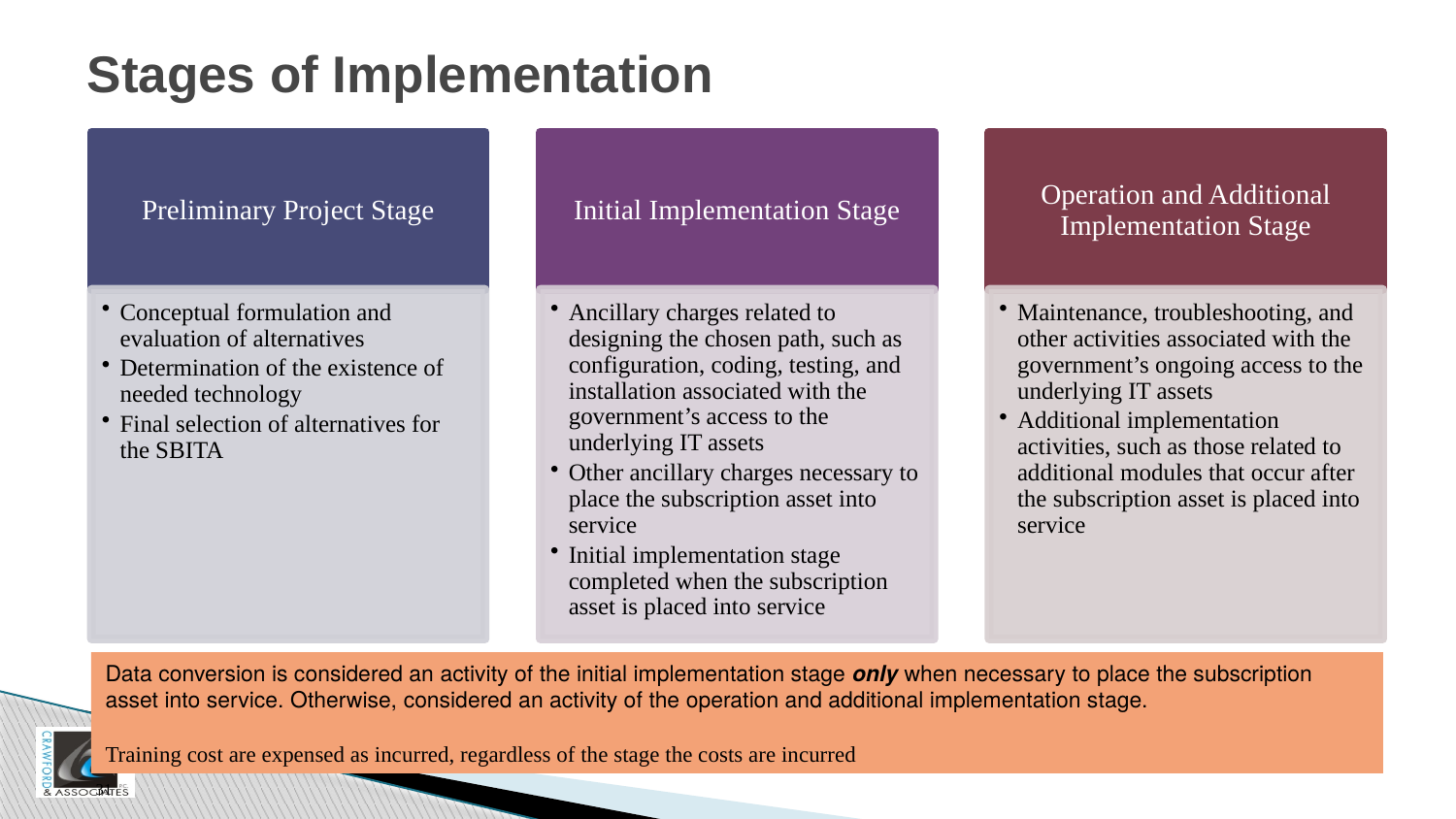

# Stages of Implementation
Preliminary Project Stage
Conceptual formulation and evaluation of alternatives
Determination of the existence of needed technology
Final selection of alternatives for the SBITA
Initial Implementation Stage
Ancillary charges related to designing the chosen path, such as configuration, coding, testing, and installation associated with the government’s access to the underlying IT assets
Other ancillary charges necessary to place the subscription asset into service
Initial implementation stage completed when the subscription asset is placed into service
Operation and Additional Implementation Stage
Maintenance, troubleshooting, and other activities associated with the government’s ongoing access to the underlying IT assets
Additional implementation activities, such as those related to additional modules that occur after the subscription asset is placed into service
Data conversion is considered an activity of the initial implementation stage only when necessary to place the subscription asset into service. Otherwise, considered an activity of the operation and additional implementation stage.

Training cost are expensed as incurred, regardless of the stage the costs are incurred
31